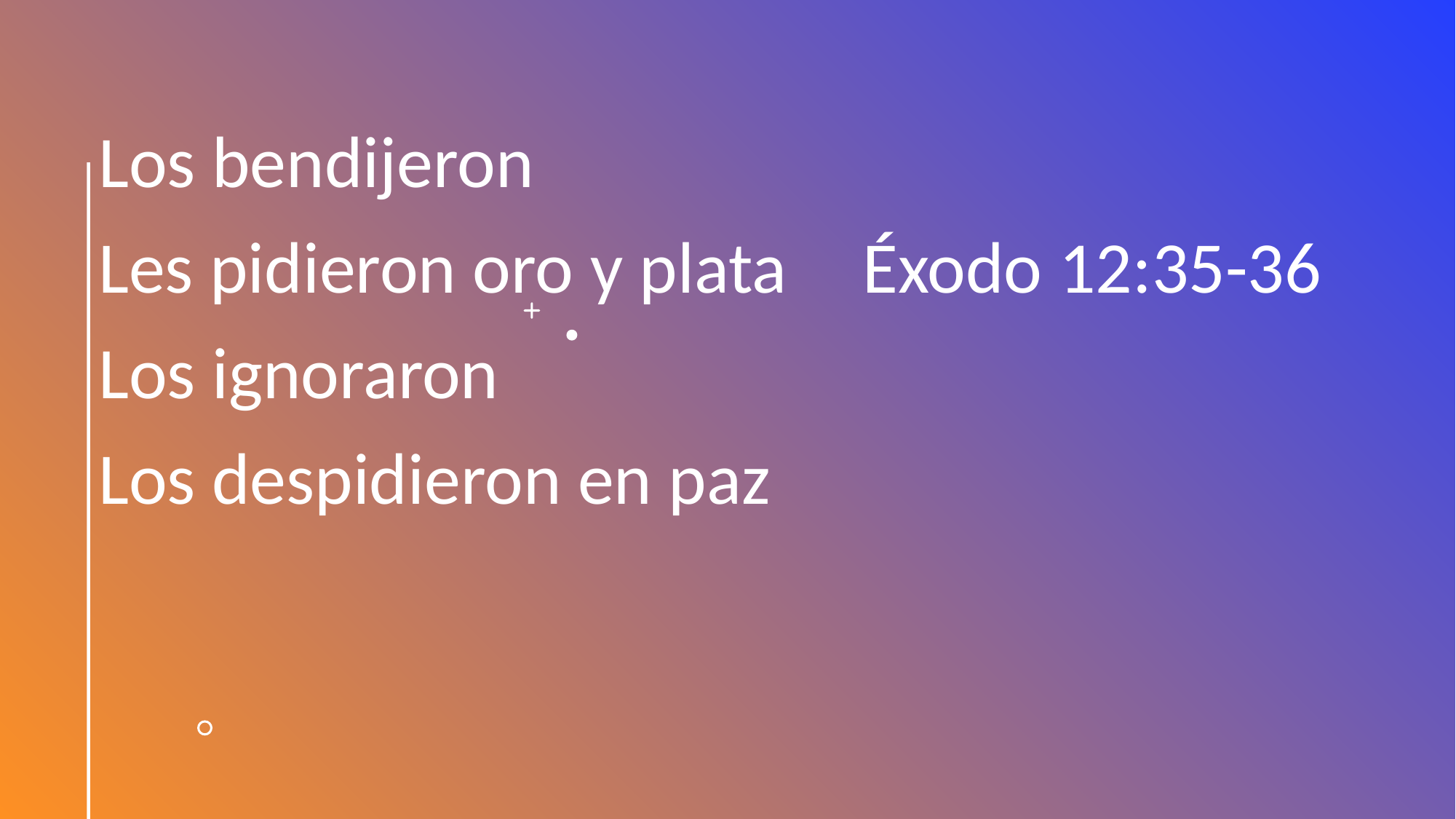

Los bendijeron
Les pidieron oro y plata	Éxodo 12:35-36
Los ignoraron
Los despidieron en paz